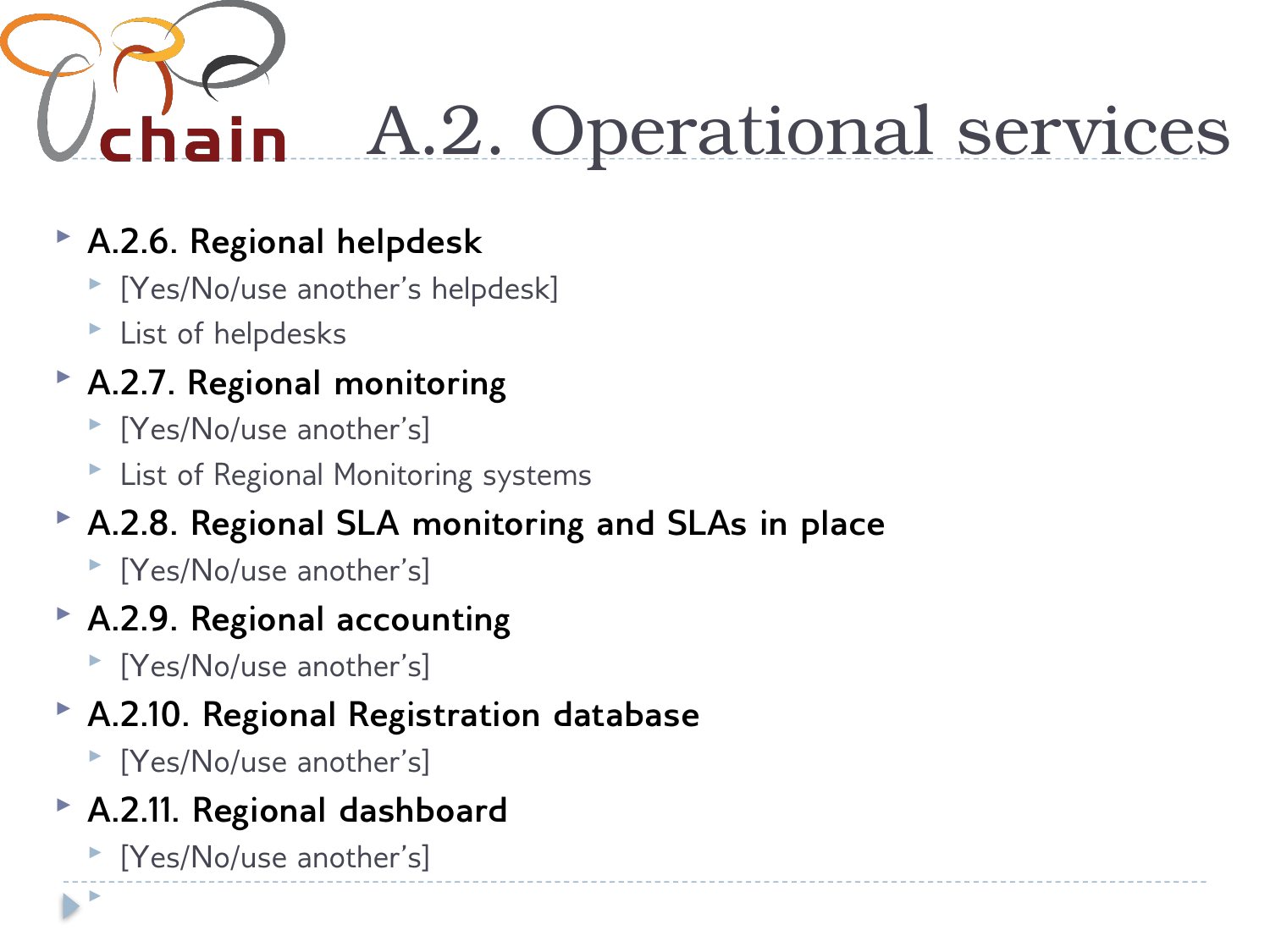

# A.2. Operational services
A.2.6. Regional helpdesk
[Υes/Νo/use another’s helpdesk]
List of helpdesks
A.2.7. Regional monitoring
[Υes/Νo/use another’s]
List of Regional Monitoring systems
A.2.8. Regional SLA monitoring and SLAs in place
[Υes/Νo/use another’s]
A.2.9. Regional accounting
[Υes/Νo/use another’s]
A.2.10. Regional Registration database
[Υes/Νo/use another’s]
A.2.11. Regional dashboard
[Υes/Νo/use another’s]